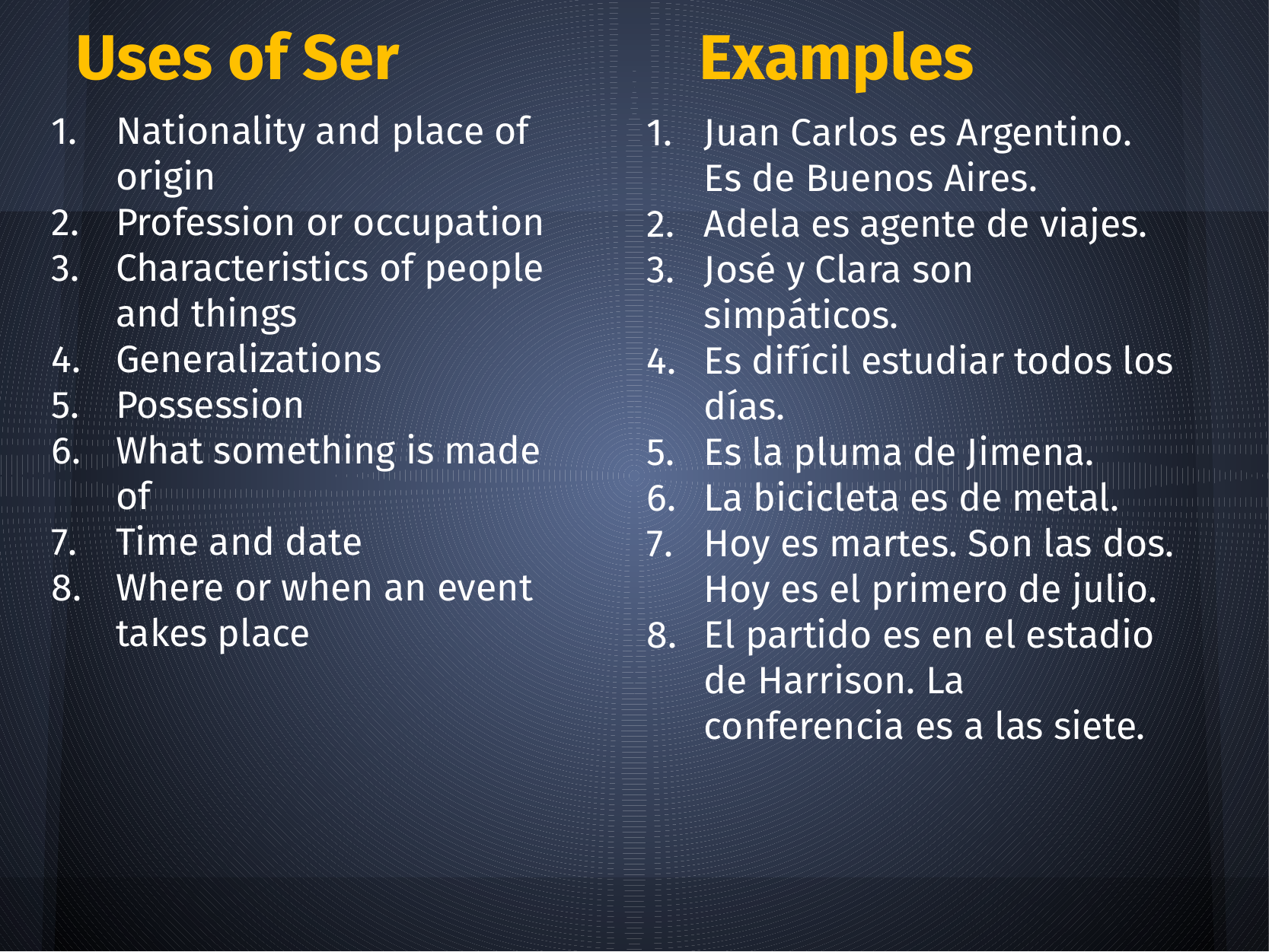

# Uses of Ser                    Examples
Nationality and place of origin
Profession or occupation
Characteristics of people and things
Generalizations
Possession
What something is made of
Time and date
Where or when an event takes place
Juan Carlos es Argentino. Es de Buenos Aires.
Adela es agente de viajes.
José y Clara son simpáticos.
Es difícil estudiar todos los días.
Es la pluma de Jimena.
La bicicleta es de metal.
Hoy es martes. Son las dos. Hoy es el primero de julio.
El partido es en el estadio de Harrison. La conferencia es a las siete.